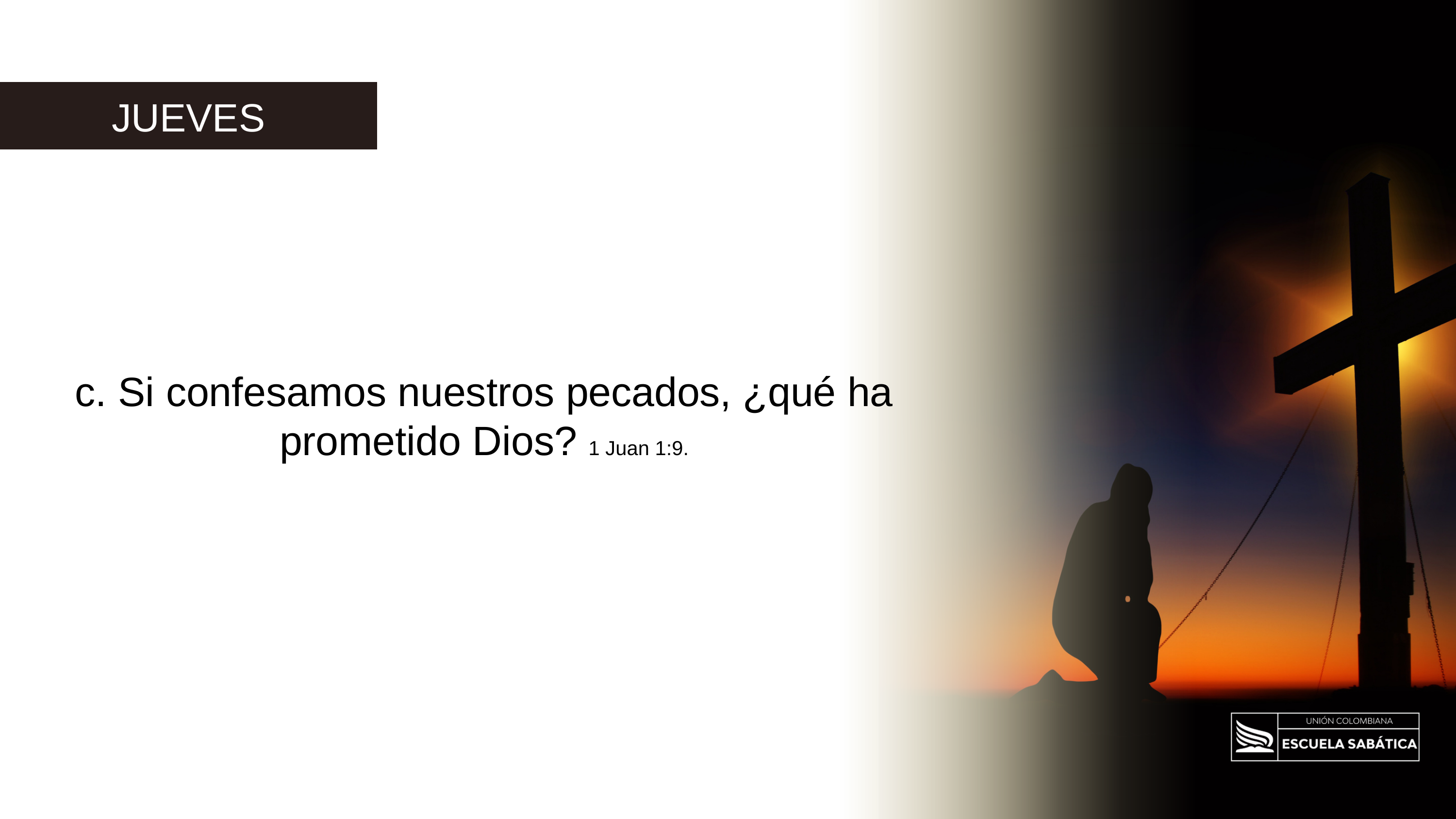

JUEVES
c. Si confesamos nuestros pecados, ¿qué ha prometido Dios? 1 Juan 1:9.